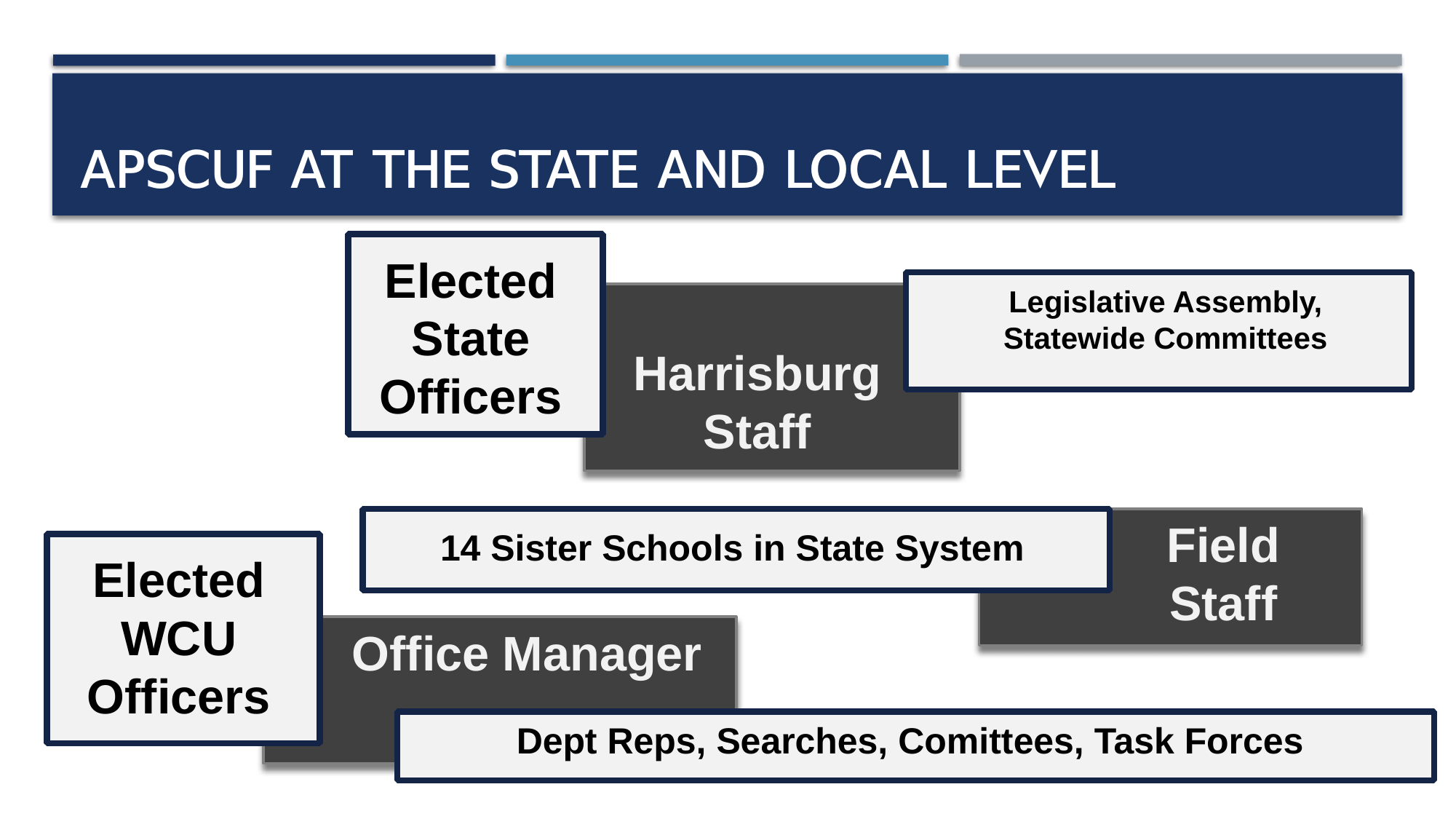

# Apscuf at the State and Local level

Elected State Officers

Legislative Assembly,
Statewide Committees

Harrisburg Staff

14 Sister Schools in State System
Field Staff

Elected WCU Officers

Office Manager

Dept Reps, Searches, Comittees, Task Forces